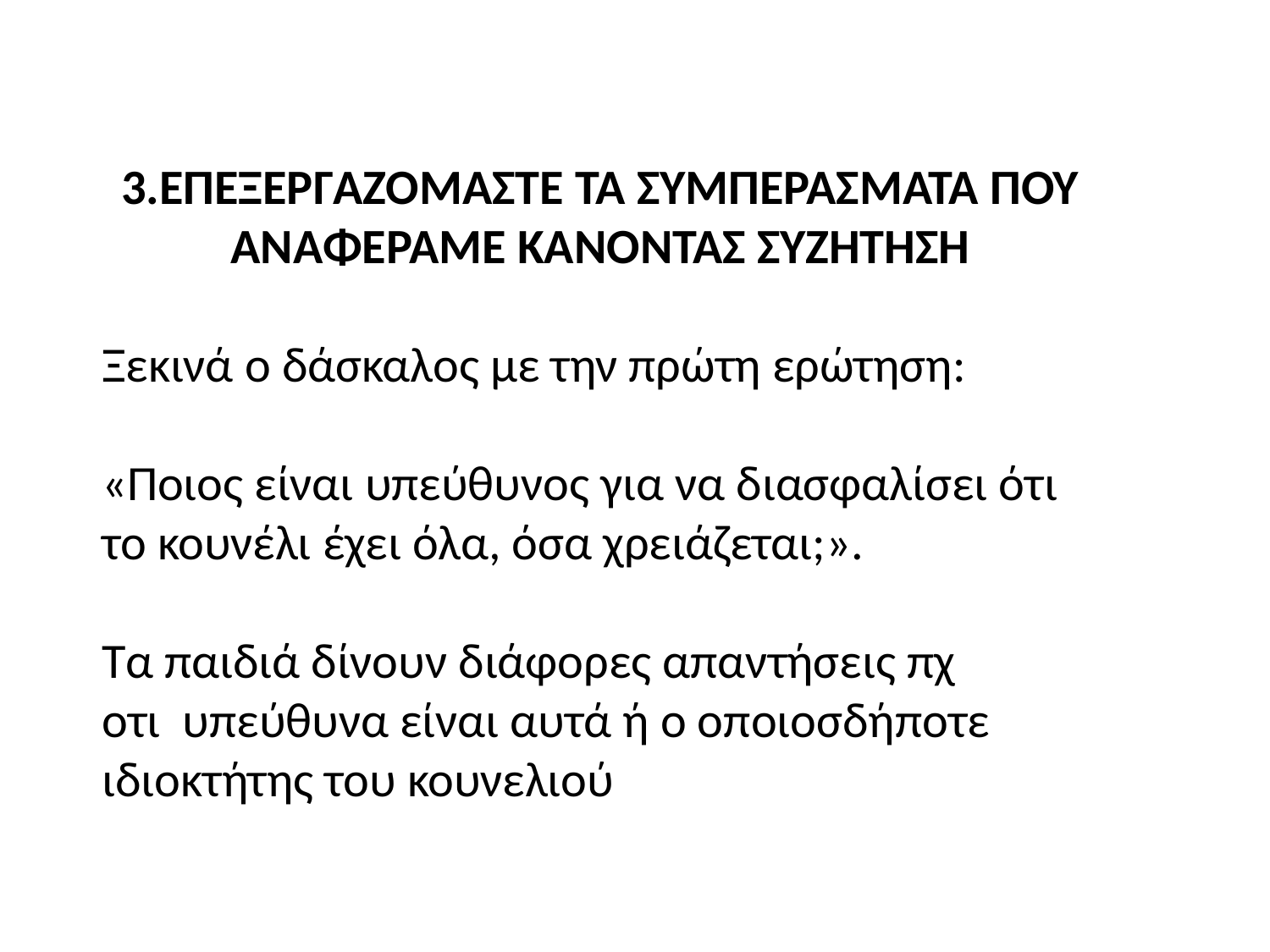

3.ΕΠΕΞΕΡΓΑΖΟΜΑΣΤΕ ΤΑ ΣΥΜΠΕΡΑΣΜΑΤΑ ΠΟΥ ΑΝΑΦΕΡΑΜΕ ΚΑΝΟΝΤΑΣ ΣΥΖΗΤΗΣΗ

Ξεκινά ο δάσκαλος με την πρώτη ερώτηση:

«Ποιος είναι υπεύθυνος για να διασφαλίσει ότι το κουνέλι έχει όλα, όσα χρειάζεται;».

Τα παιδιά δίνουν διάφορες απαντήσεις πχ
οτι  υπεύθυνα είναι αυτά ή ο οποιοσδήποτε ιδιοκτήτης του κουνελιού